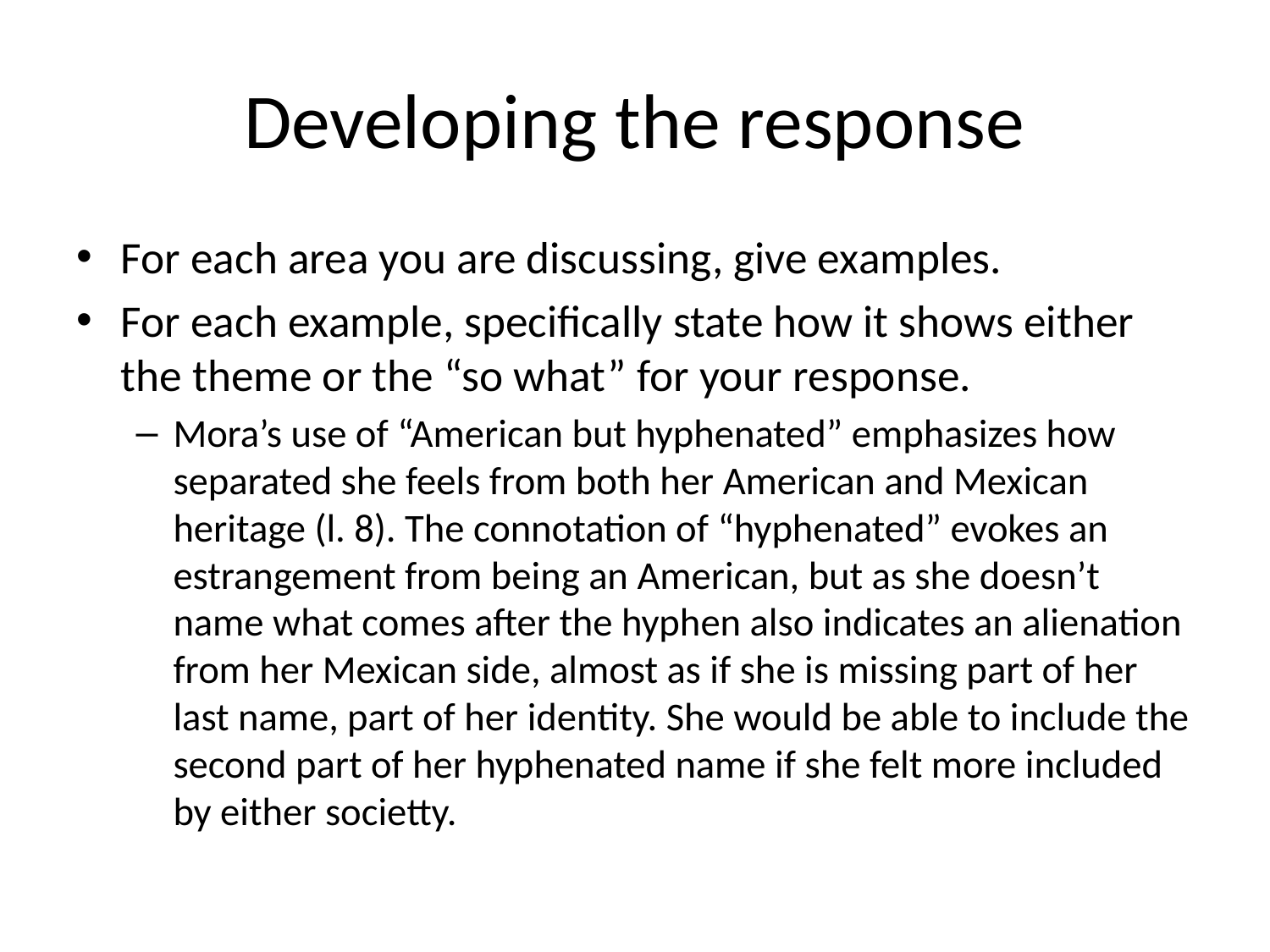

# Developing the response
For each area you are discussing, give examples.
For each example, specifically state how it shows either the theme or the “so what” for your response.
Mora’s use of “American but hyphenated” emphasizes how separated she feels from both her American and Mexican heritage (l. 8). The connotation of “hyphenated” evokes an estrangement from being an American, but as she doesn’t name what comes after the hyphen also indicates an alienation from her Mexican side, almost as if she is missing part of her last name, part of her identity. She would be able to include the second part of her hyphenated name if she felt more included by either societty.